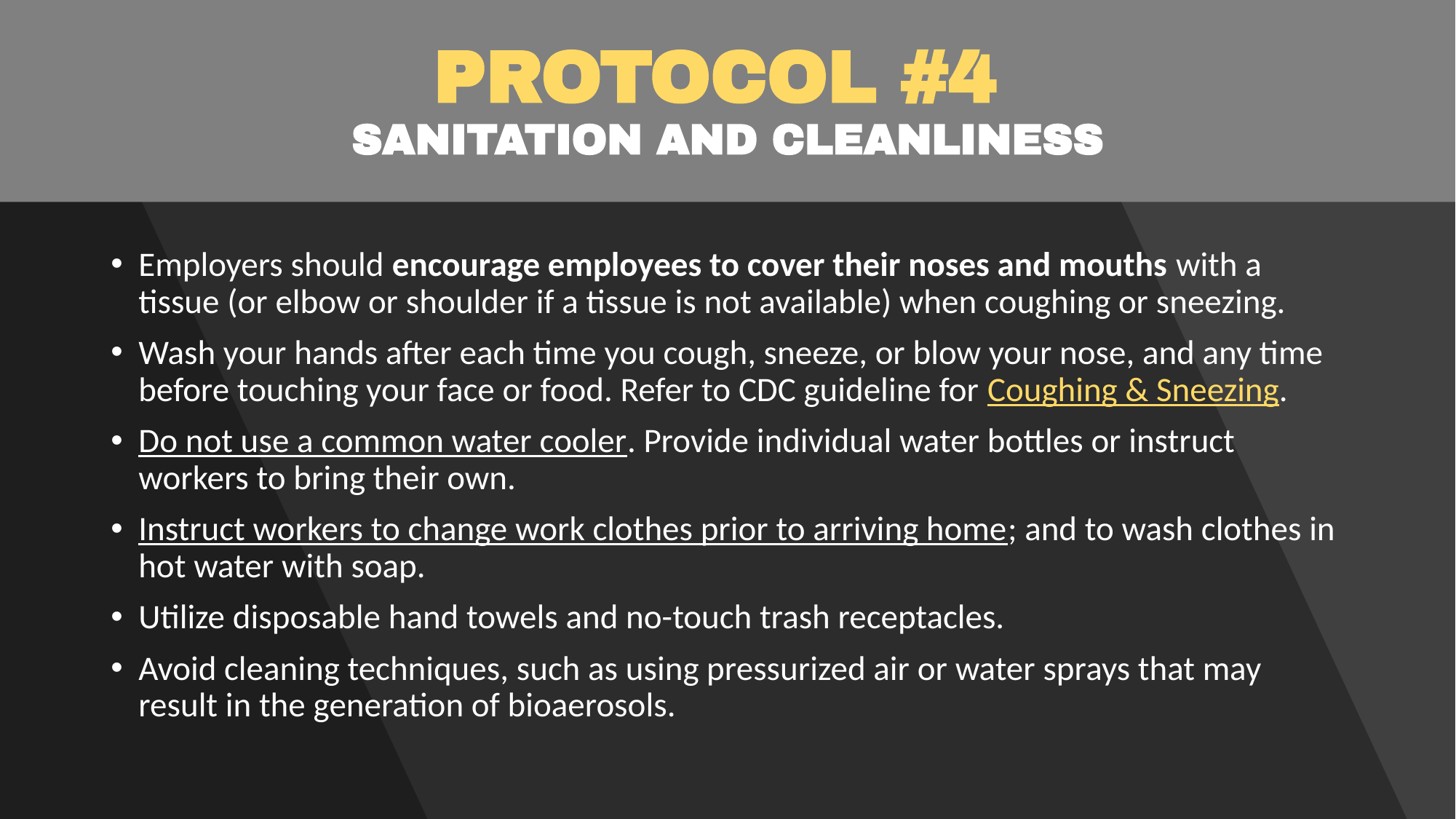

# PROTOCOL #4 SANITATION AND CLEANLINESS

Employers should encourage employees to cover their noses and mouths with a tissue (or elbow or shoulder if a tissue is not available) when coughing or sneezing.
Wash your hands after each time you cough, sneeze, or blow your nose, and any time before touching your face or food. Refer to CDC guideline for Coughing & Sneezing.
Do not use a common water cooler. Provide individual water bottles or instruct workers to bring their own.
Instruct workers to change work clothes prior to arriving home; and to wash clothes in hot water with soap.
Utilize disposable hand towels and no-touch trash receptacles.
Avoid cleaning techniques, such as using pressurized air or water sprays that may result in the generation of bioaerosols.